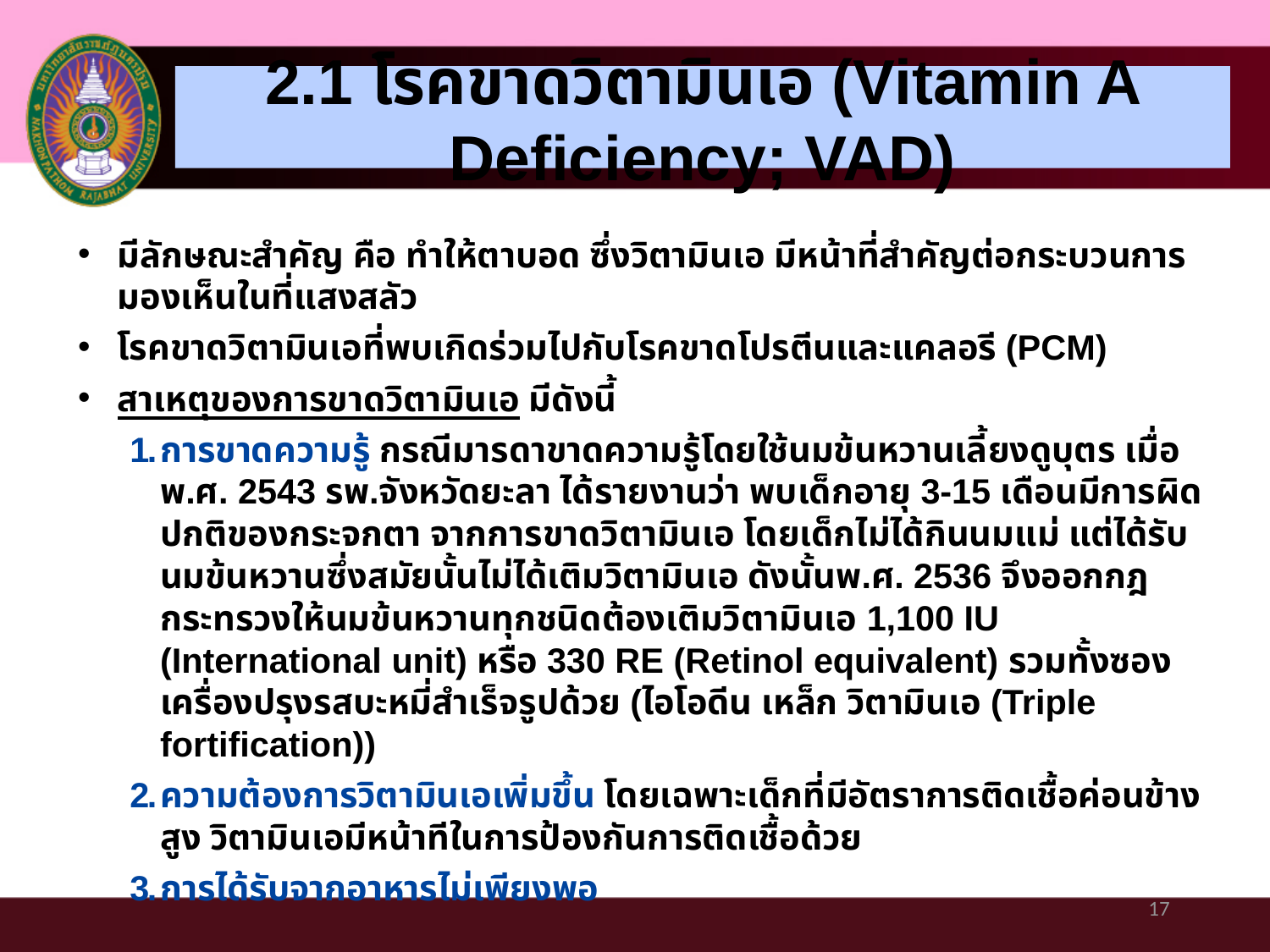

# 2.1 โรคขาดวิตามินเอ (Vitamin A Deficiency; VAD)
มีลักษณะสำคัญ คือ ทำให้ตาบอด ซึ่งวิตามินเอ มีหน้าที่สำคัญต่อกระบวนการมองเห็นในที่แสงสลัว
โรคขาดวิตามินเอที่พบเกิดร่วมไปกับโรคขาดโปรตีนและแคลอรี (PCM)
สาเหตุของการขาดวิตามินเอ มีดังนี้
การขาดความรู้ กรณีมารดาขาดความรู้โดยใช้นมข้นหวานเลี้ยงดูบุตร เมื่อพ.ศ. 2543 รพ.จังหวัดยะลา ได้รายงานว่า พบเด็กอายุ 3-15 เดือนมีการผิดปกติของกระจกตา จากการขาดวิตามินเอ โดยเด็กไม่ได้กินนมแม่ แต่ได้รับนมข้นหวานซึ่งสมัยนั้นไม่ได้เติมวิตามินเอ ดังนั้นพ.ศ. 2536 จึงออกกฎกระทรวงให้นมข้นหวานทุกชนิดต้องเติมวิตามินเอ 1,100 IU (International unit) หรือ 330 RE (Retinol equivalent) รวมทั้งซองเครื่องปรุงรสบะหมี่สำเร็จรูปด้วย (ไอโอดีน เหล็ก วิตามินเอ (Triple fortification))
ความต้องการวิตามินเอเพิ่มขึ้น โดยเฉพาะเด็กที่มีอัตราการติดเชื้อค่อนข้างสูง วิตามินเอมีหน้าทีในการป้องกันการติดเชื้อด้วย
การได้รับจากอาหารไม่เพียงพอ
17